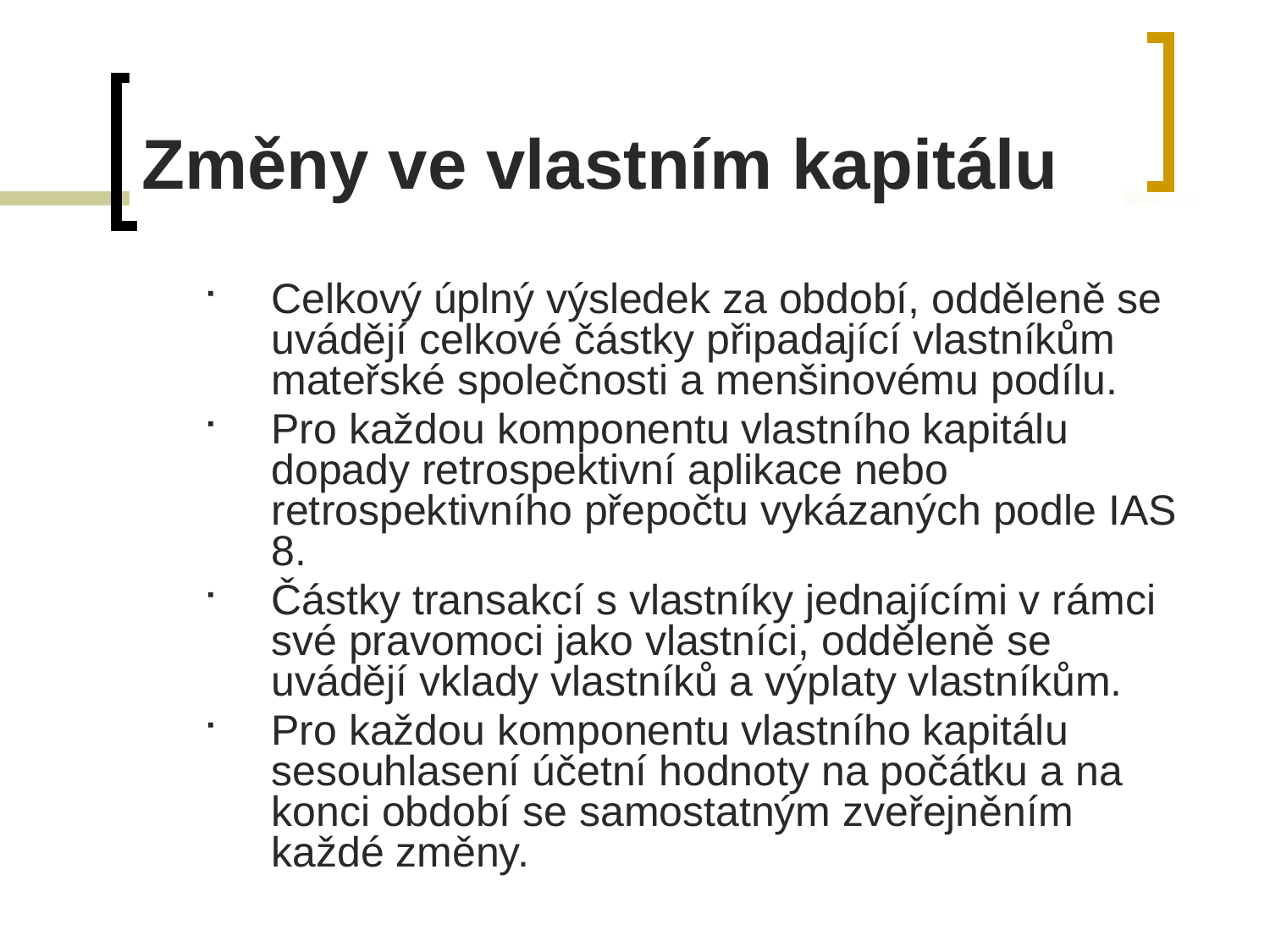

# Změny ve vlastním kapitálu
Celkový úplný výsledek za období, odděleně se uvádějí celkové částky připadající vlastníkům mateřské společnosti a menšinovému podílu.
Pro každou komponentu vlastního kapitálu dopady retrospektivní aplikace nebo retrospektivního přepočtu vykázaných podle IAS 8.
Částky transakcí s vlastníky jednajícími v rámci své pravomoci jako vlastníci, odděleně se uvádějí vklady vlastníků a výplaty vlastníkům.
Pro každou komponentu vlastního kapitálu sesouhlasení účetní hodnoty na počátku a na konci období se samostatným zveřejněním každé změny.